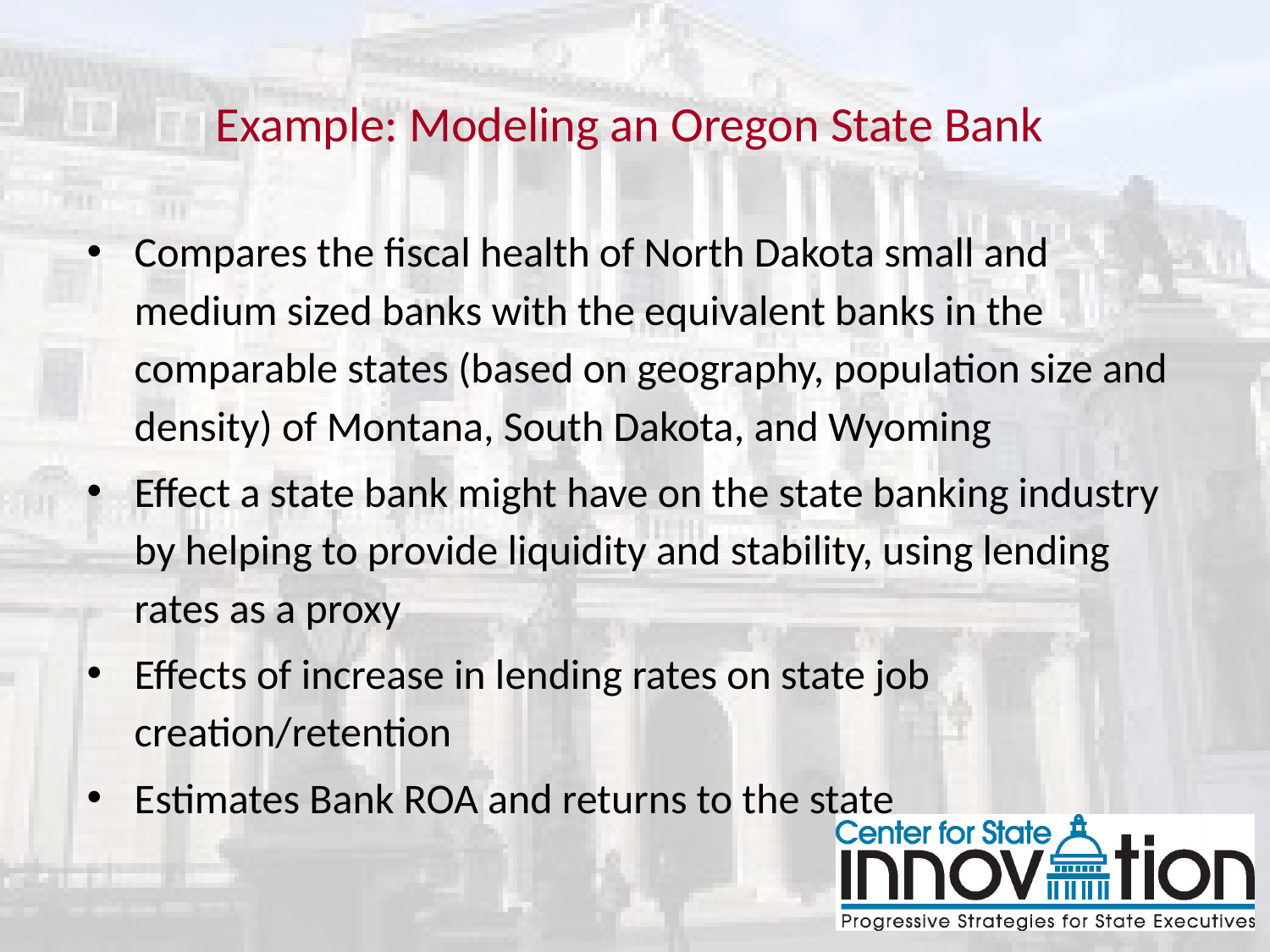

# Example: Modeling an Oregon State Bank
Compares the fiscal health of North Dakota small and medium sized banks with the equivalent banks in the comparable states (based on geography, population size and density) of Montana, South Dakota, and Wyoming
Effect a state bank might have on the state banking industry by helping to provide liquidity and stability, using lending rates as a proxy
Effects of increase in lending rates on state job creation/retention
Estimates Bank ROA and returns to the state